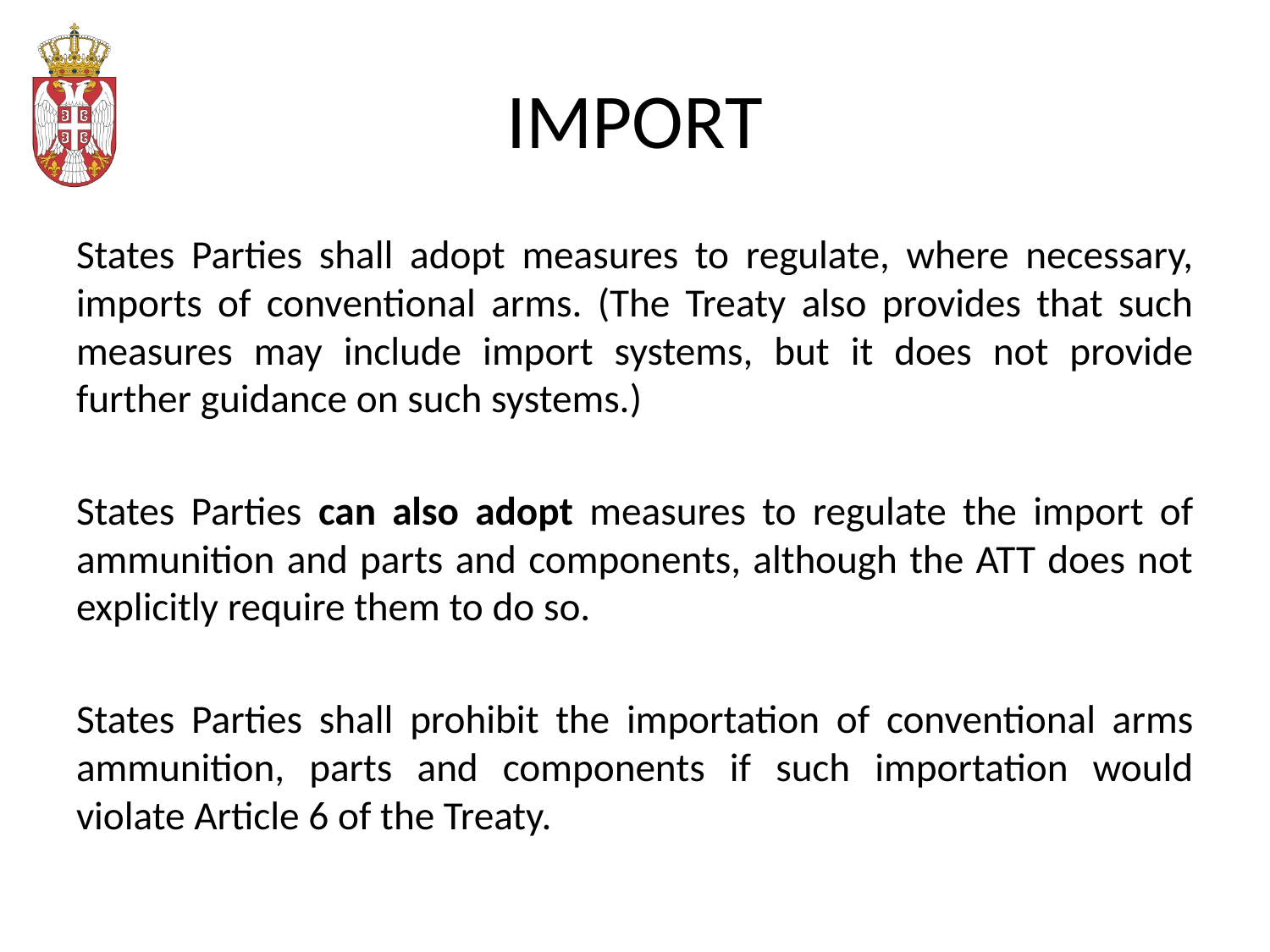

# IMPORT
States Parties shall adopt measures to regulate, where necessary, imports of conventional arms. (The Treaty also provides that such measures may include import systems, but it does not provide further guidance on such systems.)

States Parties can also adopt measures to regulate the import of ammunition and parts and components, although the ATT does not explicitly require them to do so.

States Parties shall prohibit the importation of conventional arms ammunition, parts and components if such importation would violate Article 6 of the Treaty.